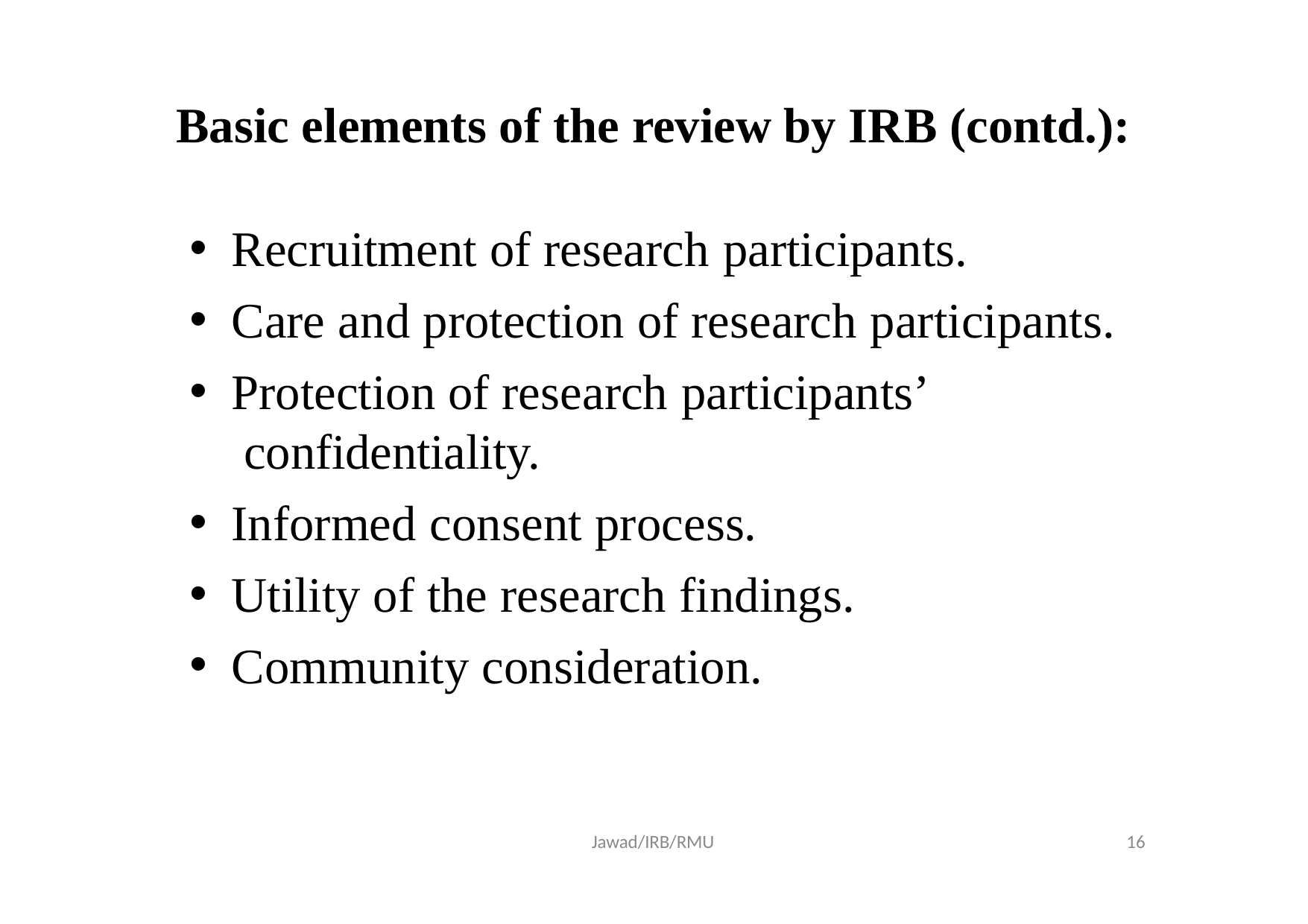

Basic elements of the review by IRB (contd.):

Recruitment of research participants.
Care and protection of research participants.
Protection of research participants’  confidentiality.
Informed consent process.
Utility of the research findings.
Community consideration.
Jawad/IRB/RMU
16